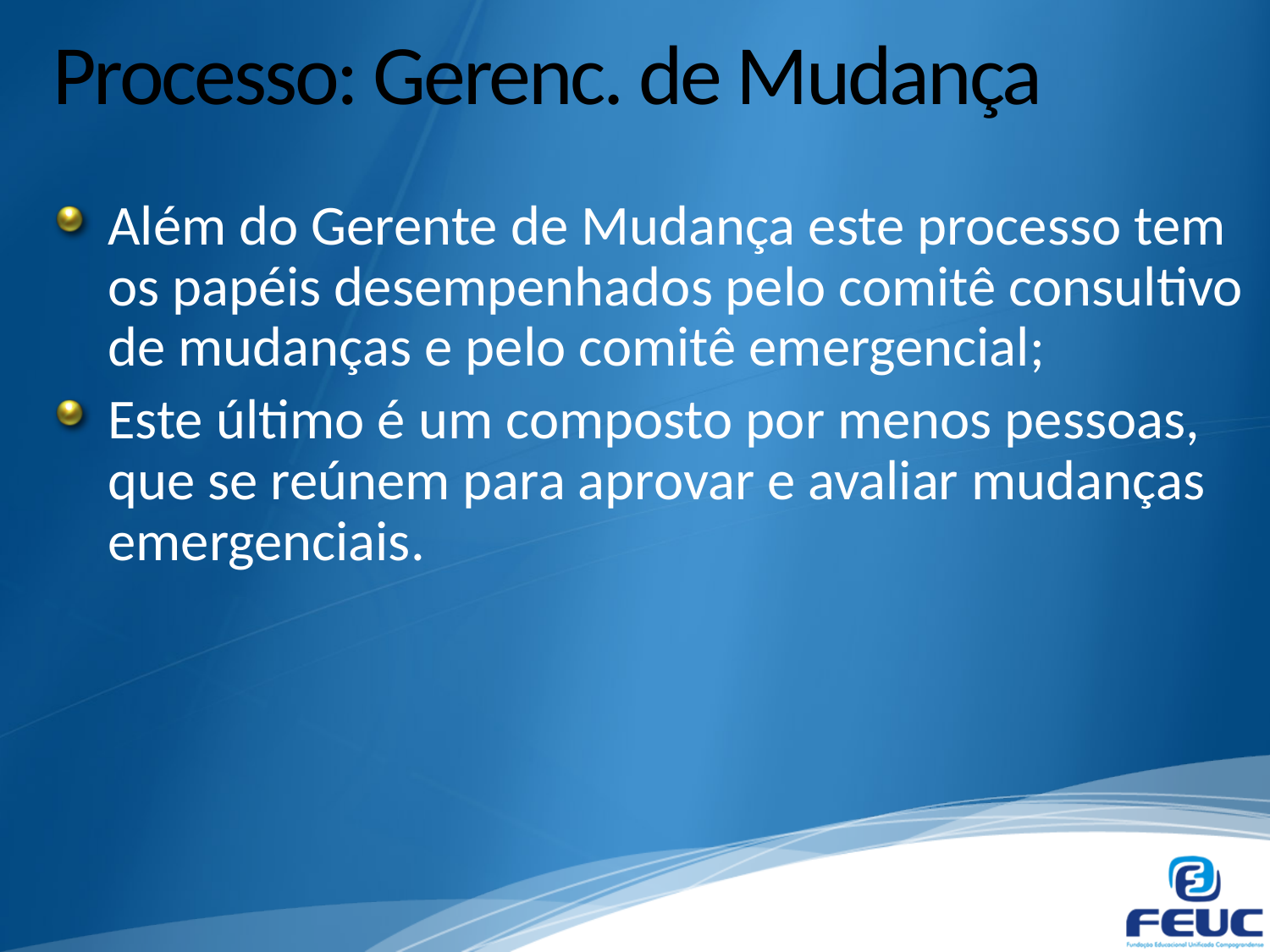

# Processo: Gerenc. de Mudança
Além do Gerente de Mudança este processo tem os papéis desempenhados pelo comitê consultivo de mudanças e pelo comitê emergencial;
Este último é um composto por menos pessoas, que se reúnem para aprovar e avaliar mudanças emergenciais.